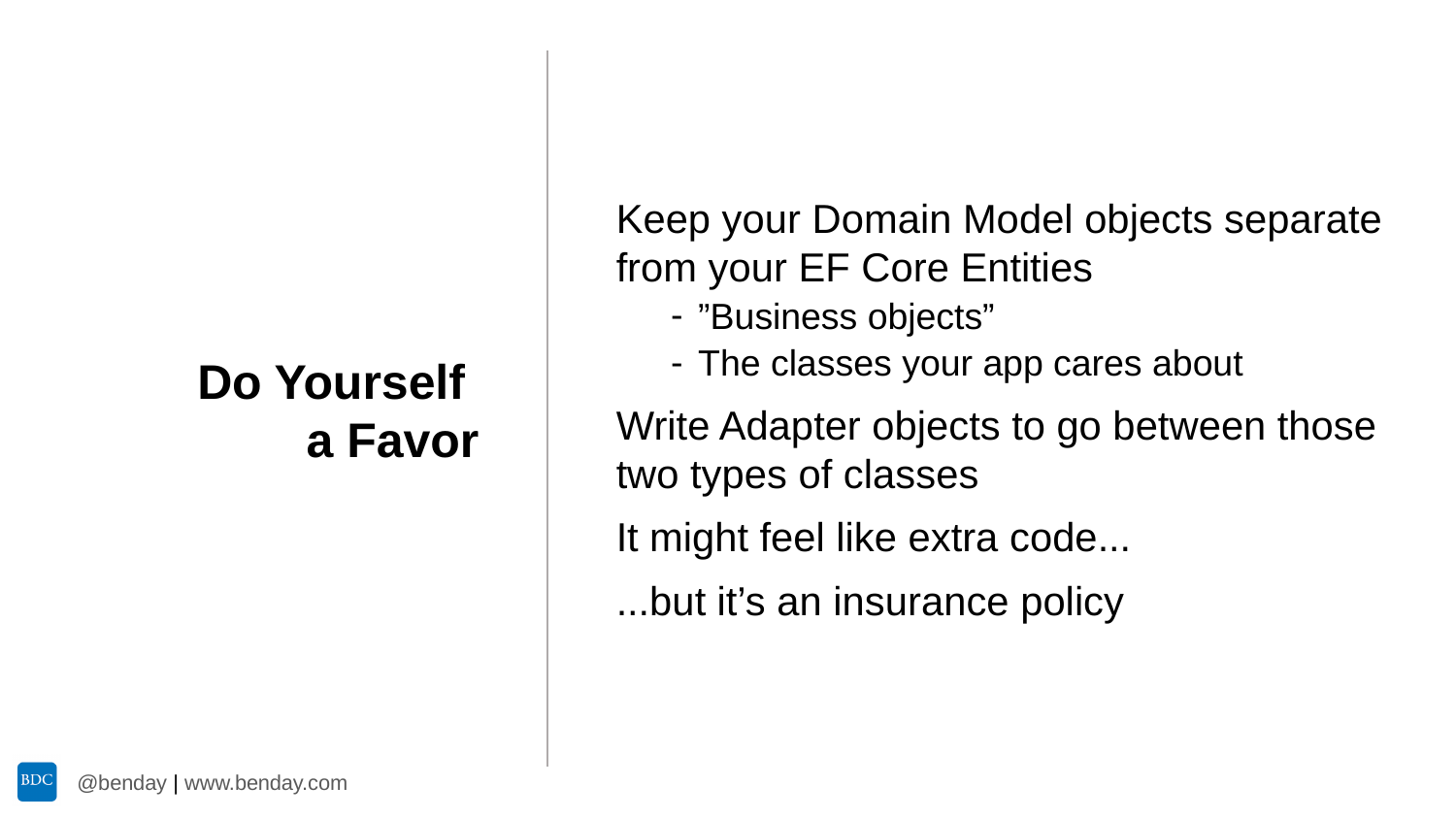

Keep your Domain Model objects separate from your EF Core Entities
”Business objects”
The classes your app cares about
Write Adapter objects to go between those two types of classes
It might feel like extra code...
...but it’s an insurance policy
Do Yourself
a Favor